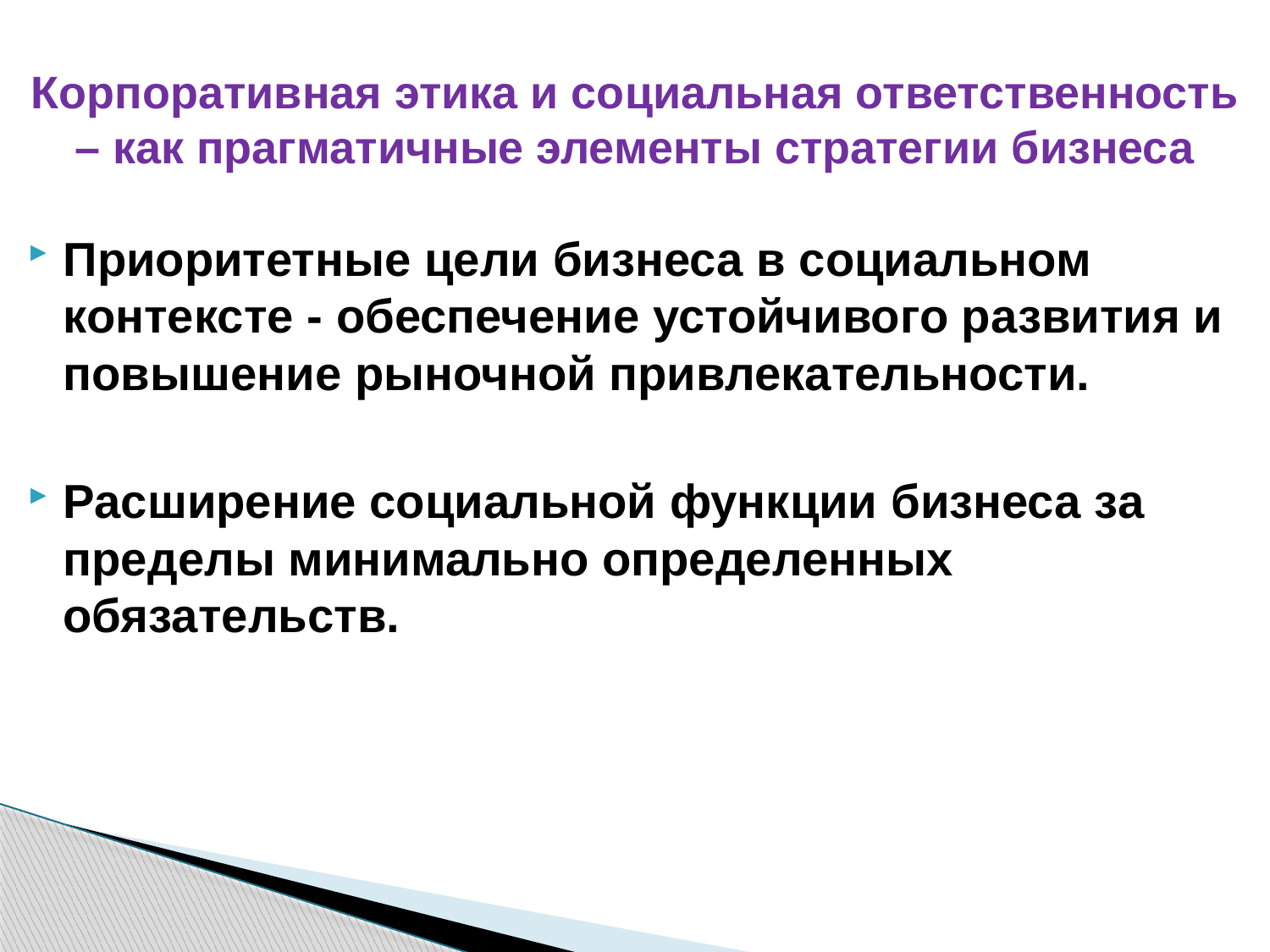

# Корпоративная этика и социальная ответственность – как прагматичные элементы стратегии бизнеса
Приоритетные цели бизнеса в социальном контексте - обеспечение устойчивого развития и повышение рыночной привлекательности.

Расширение социальной функции бизнеса за пределы минимально определенных обязательств.